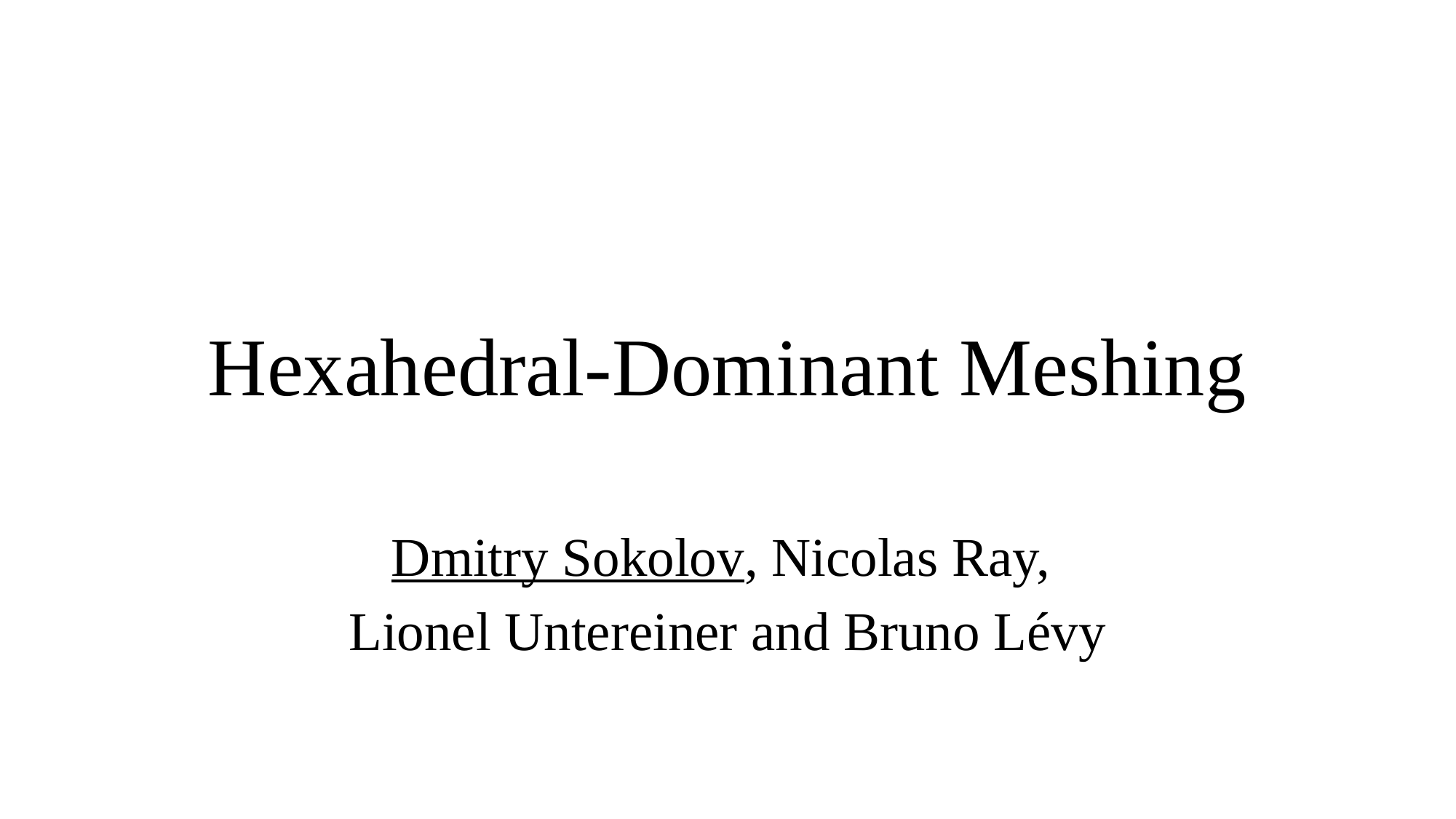

# Hexahedral-Dominant Meshing
Dmitry Sokolov, Nicolas Ray,
Lionel Untereiner and Bruno Lévy